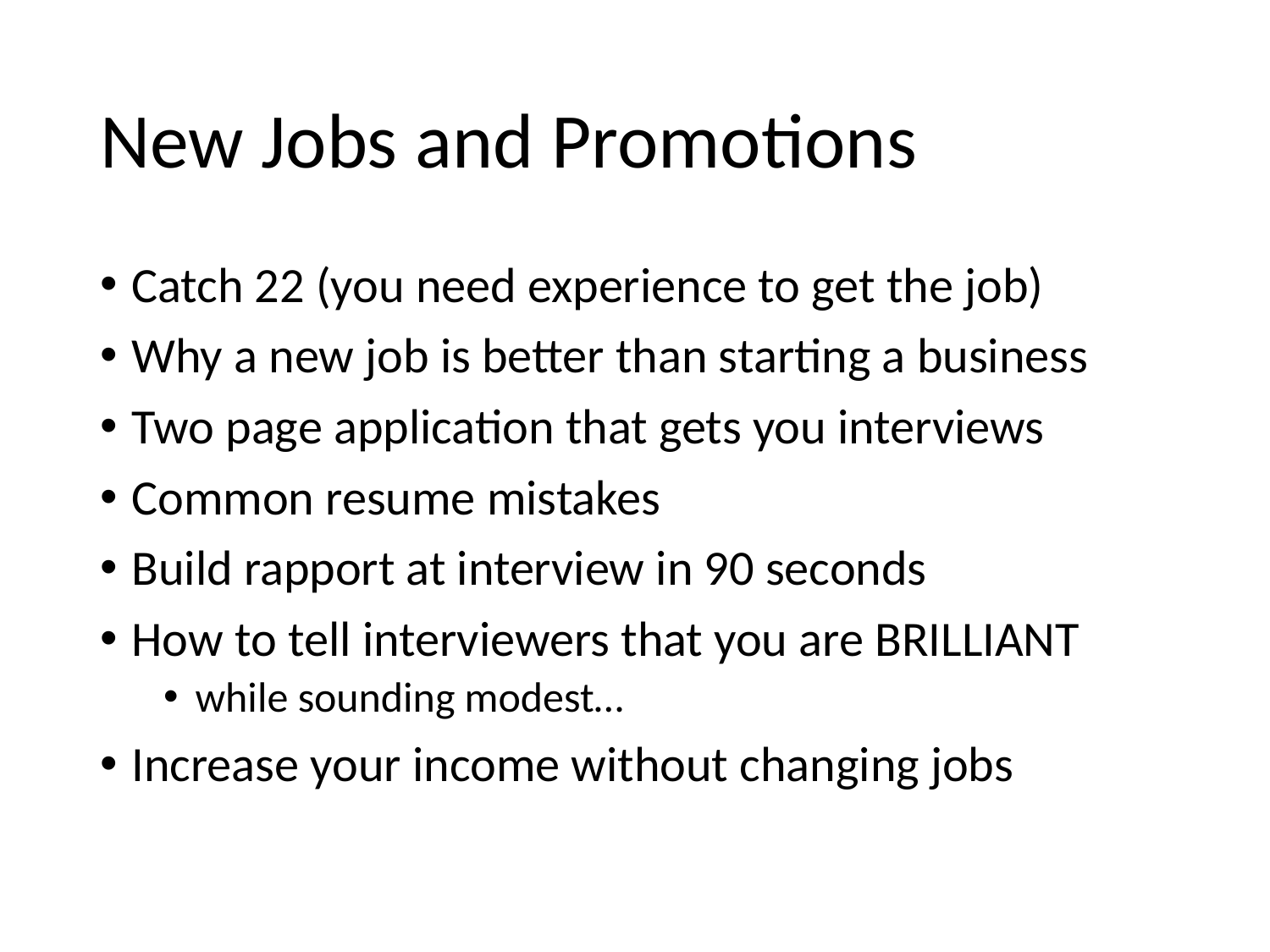

# New Jobs and Promotions
Catch 22 (you need experience to get the job)
Why a new job is better than starting a business
Two page application that gets you interviews
Common resume mistakes
Build rapport at interview in 90 seconds
How to tell interviewers that you are BRILLIANT
while sounding modest…
Increase your income without changing jobs